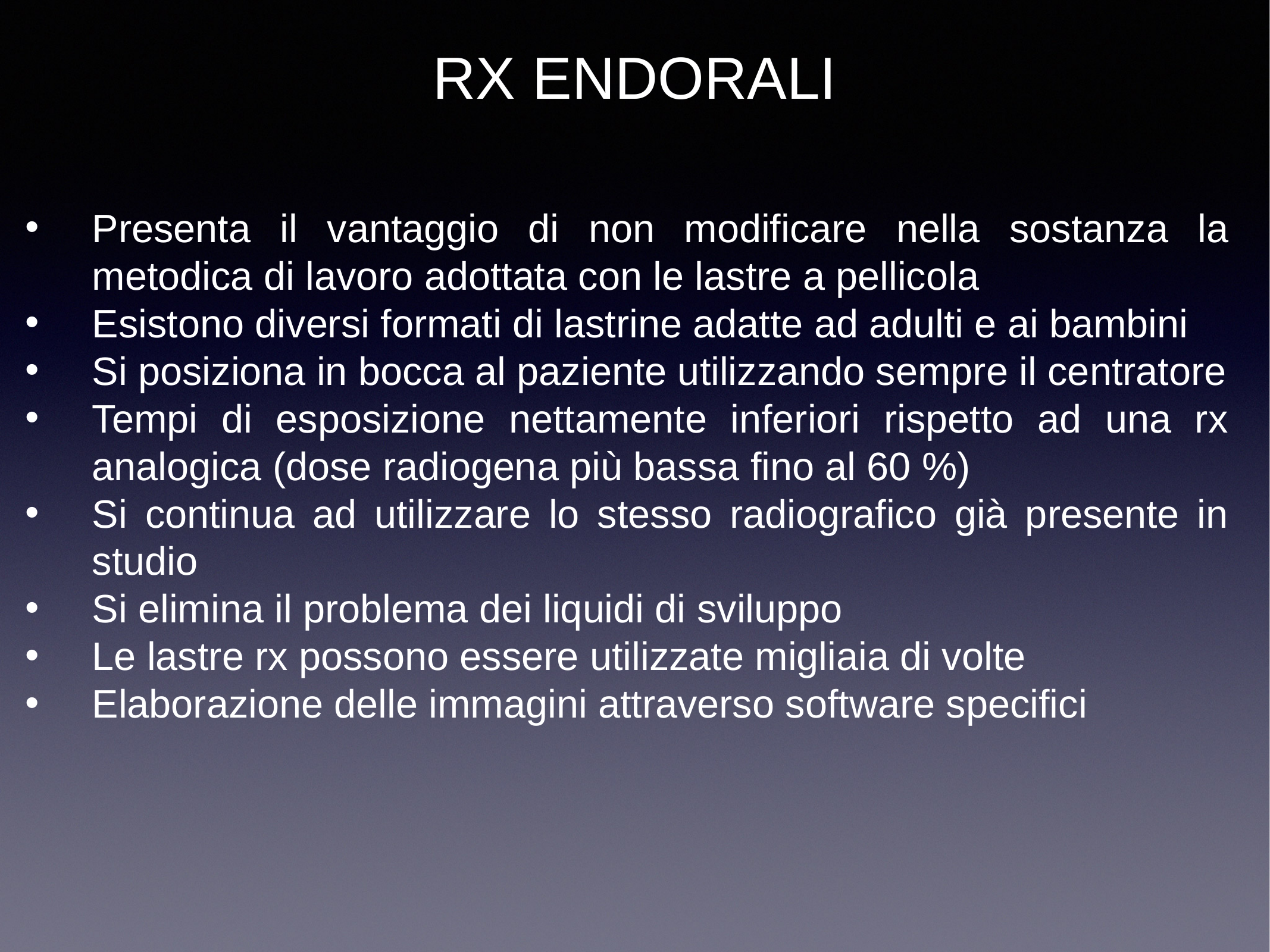

RX ENDORALI
Presenta il vantaggio di non modificare nella sostanza la metodica di lavoro adottata con le lastre a pellicola
Esistono diversi formati di lastrine adatte ad adulti e ai bambini
Si posiziona in bocca al paziente utilizzando sempre il centratore
Tempi di esposizione nettamente inferiori rispetto ad una rx analogica (dose radiogena più bassa fino al 60 %)
Si continua ad utilizzare lo stesso radiografico già presente in studio
Si elimina il problema dei liquidi di sviluppo
Le lastre rx possono essere utilizzate migliaia di volte
Elaborazione delle immagini attraverso software specifici